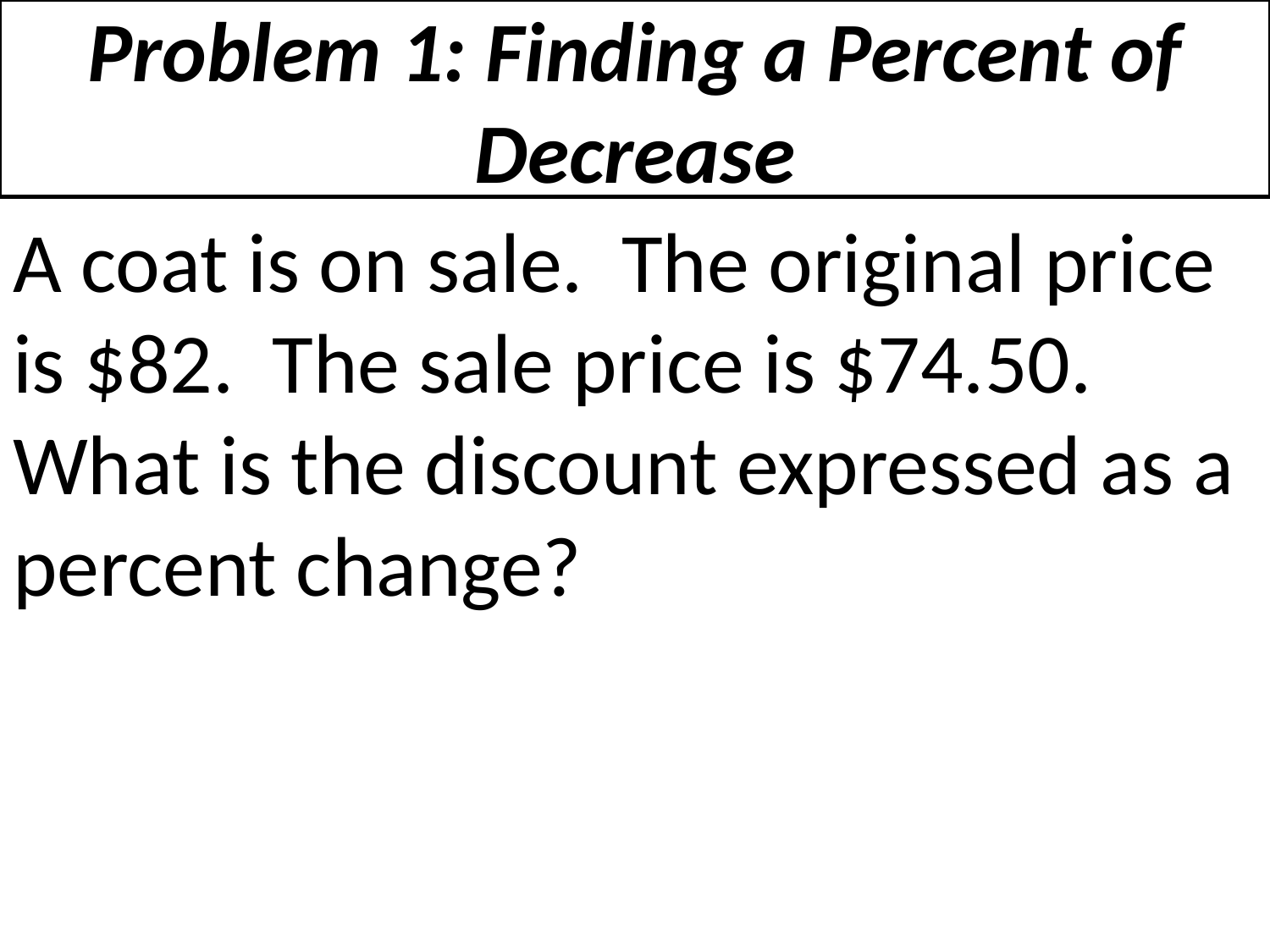

# Problem 1: Finding a Percent of Decrease
A coat is on sale.  The original price is $82.  The sale price is $74.50.  What is the discount expressed as a percent change?